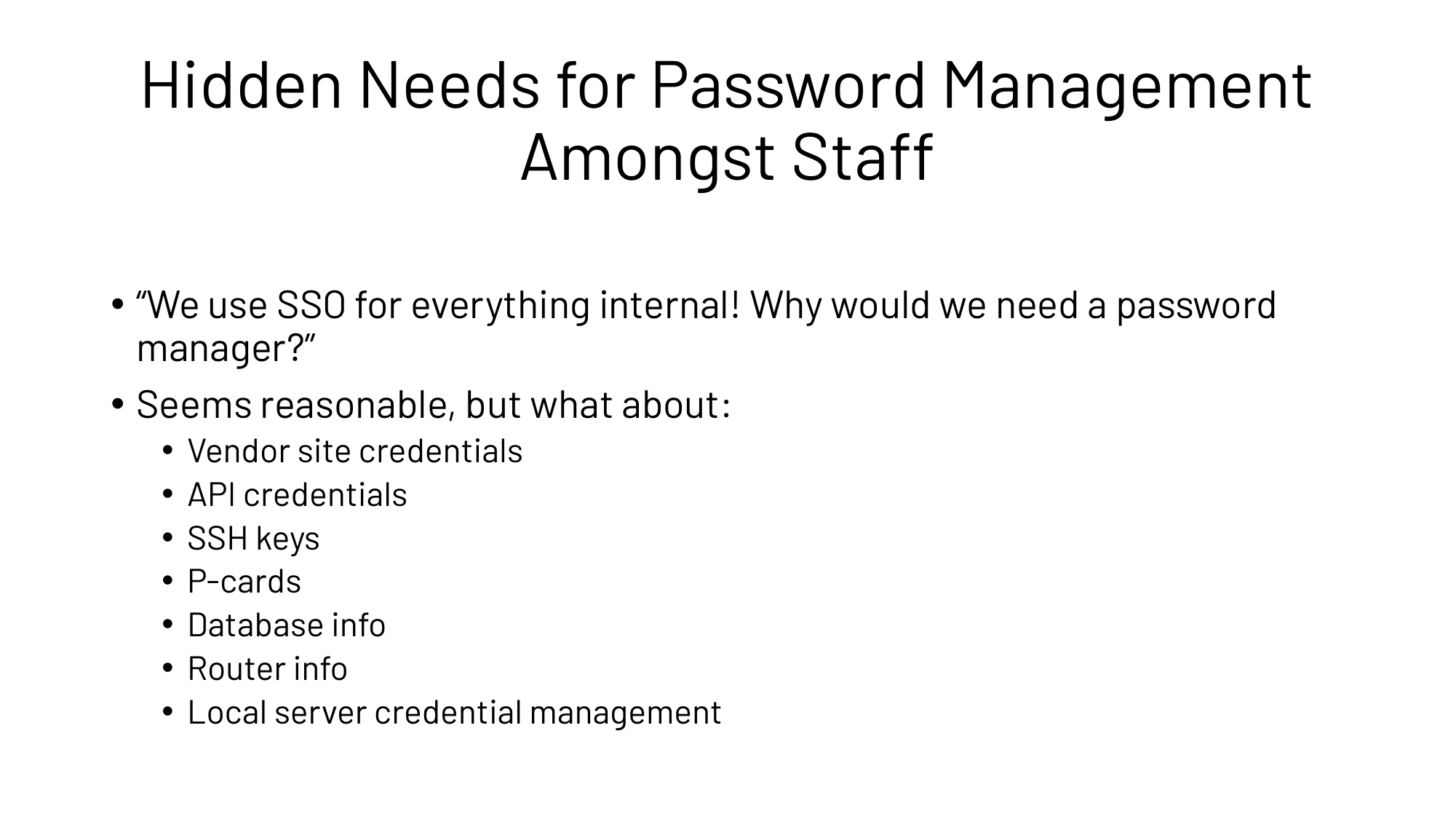

# Hidden Needs for Password Management Amongst Staff

“We use SSO for everything internal! Why would we need a password manager?”
Seems reasonable, but what about:
Vendor site credentials
API credentials
SSH keys
P-cards
Database info
Router info
Local server credential management